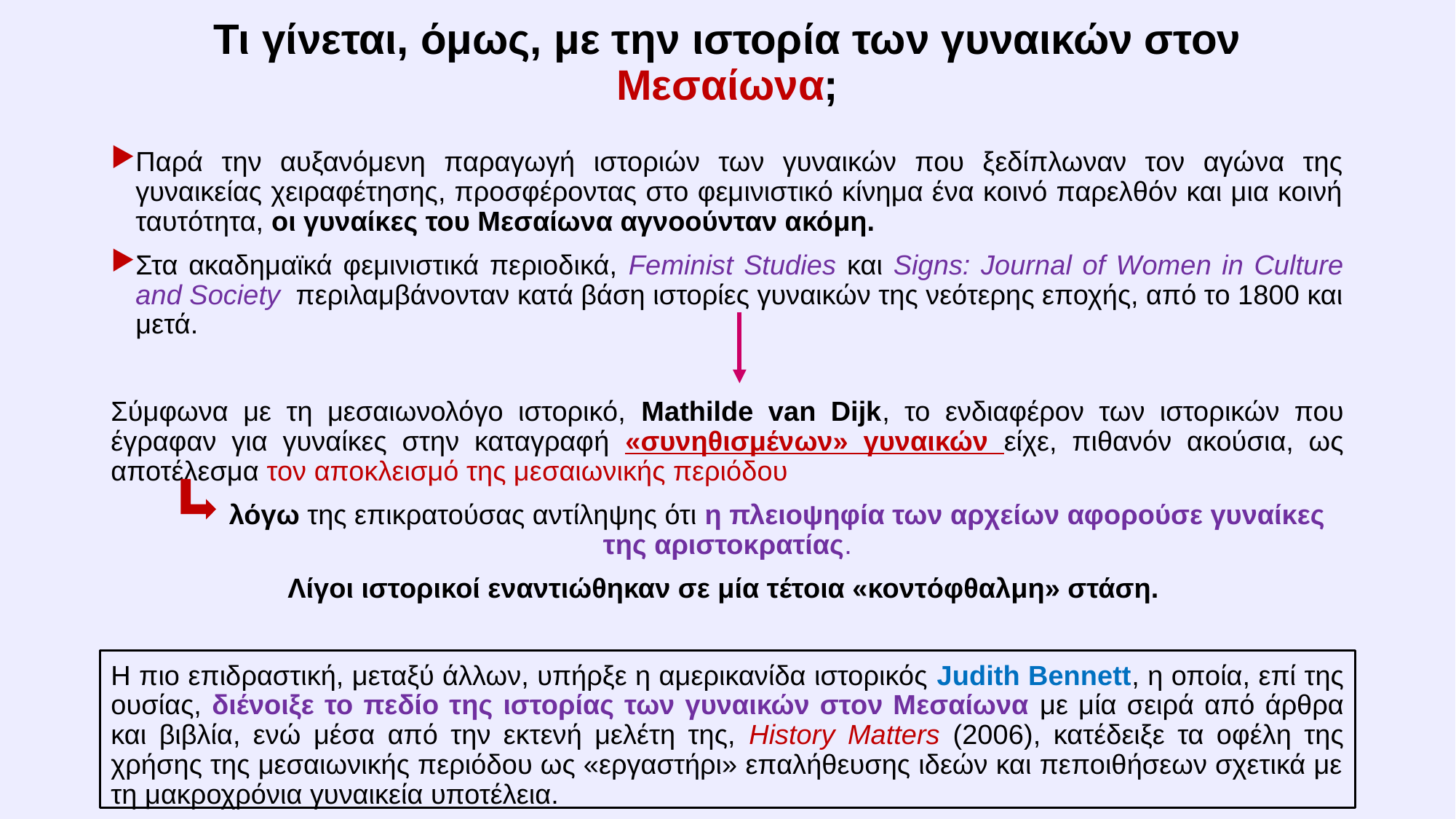

# Τι γίνεται, όμως, με την ιστορία των γυναικών στον Μεσαίωνα;
Παρά την αυξανόμενη παραγωγή ιστοριών των γυναικών που ξεδίπλωναν τον αγώνα της γυναικείας χειραφέτησης, προσφέροντας στο φεμινιστικό κίνημα ένα κοινό παρελθόν και μια κοινή ταυτότητα, οι γυναίκες του Μεσαίωνα αγνοούνταν ακόμη.
Στα ακαδημαϊκά φεμινιστικά περιοδικά, Feminist Studies και Signs: Journal of Women in Culture and Society  περιλαμβάνονταν κατά βάση ιστορίες γυναικών της νεότερης εποχής, από το 1800 και μετά.

Σύμφωνα με τη μεσαιωνολόγο ιστορικό, Mathilde van Dijk, το ενδιαφέρον των ιστορικών που έγραφαν για γυναίκες στην καταγραφή «συνηθισμένων» γυναικών είχε, πιθανόν ακούσια, ως αποτέλεσμα τον αποκλεισμό της μεσαιωνικής περιόδου
             λόγω της επικρατούσας αντίληψης ότι η πλειοψηφία των αρχείων αφορούσε γυναίκες της αριστοκρατίας.
Λίγοι ιστορικοί εναντιώθηκαν σε μία τέτοια «κοντόφθαλμη» στάση.

Η πιο επιδραστική, μεταξύ άλλων, υπήρξε η αμερικανίδα ιστορικός Judith Bennett, η οποία, επί της ουσίας, διένοιξε το πεδίο της ιστορίας των γυναικών στον Μεσαίωνα με μία σειρά από άρθρα και βιβλία, ενώ μέσα από την εκτενή μελέτη της, History Matters (2006), κατέδειξε τα οφέλη της χρήσης της μεσαιωνικής περιόδου ως «εργαστήρι» επαλήθευσης ιδεών και πεποιθήσεων σχετικά με τη μακροχρόνια γυναικεία υποτέλεια.